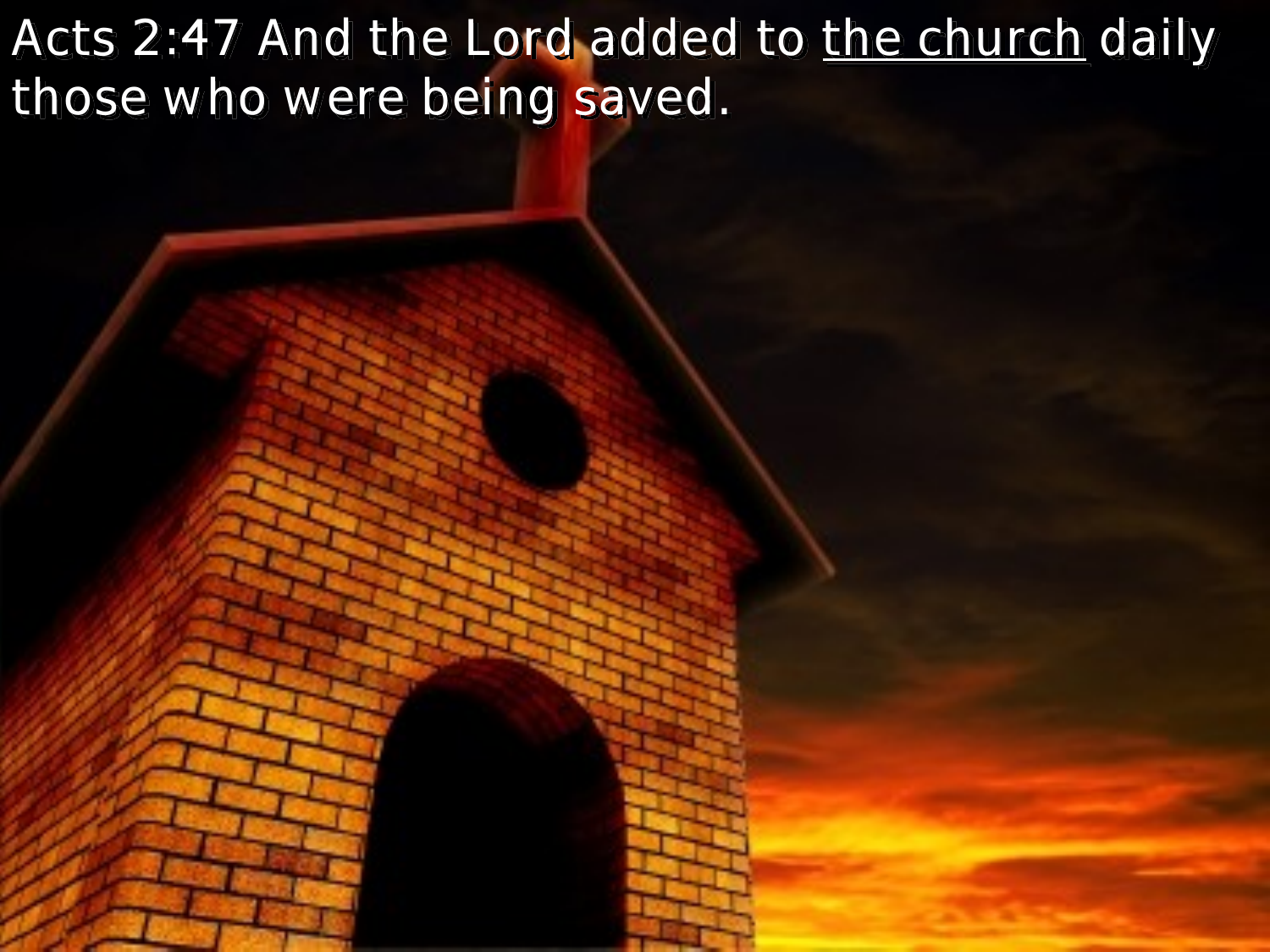

Acts 2:47 And the Lord added to the church daily those who were being saved.